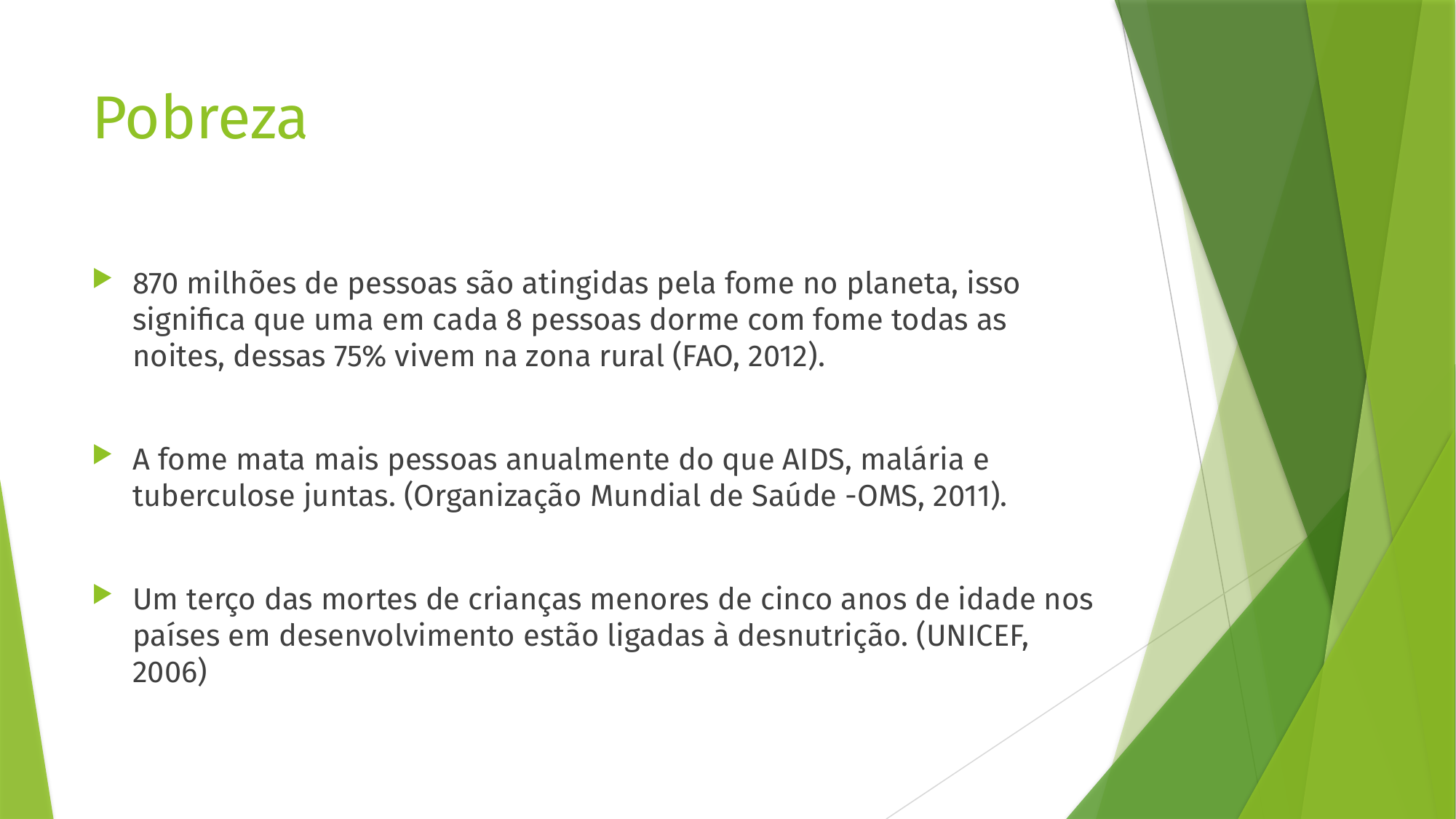

# Pobreza
870 milhões de pessoas são atingidas pela fome no planeta, isso significa que uma em cada 8 pessoas dorme com fome todas as noites, dessas 75% vivem na zona rural (FAO, 2012).

A fome mata mais pessoas anualmente do que AIDS, malária e tuberculose juntas. (Organização Mundial de Saúde -OMS, 2011).

Um terço das mortes de crianças menores de cinco anos de idade nos países em desenvolvimento estão ligadas à desnutrição. (UNICEF, 2006)